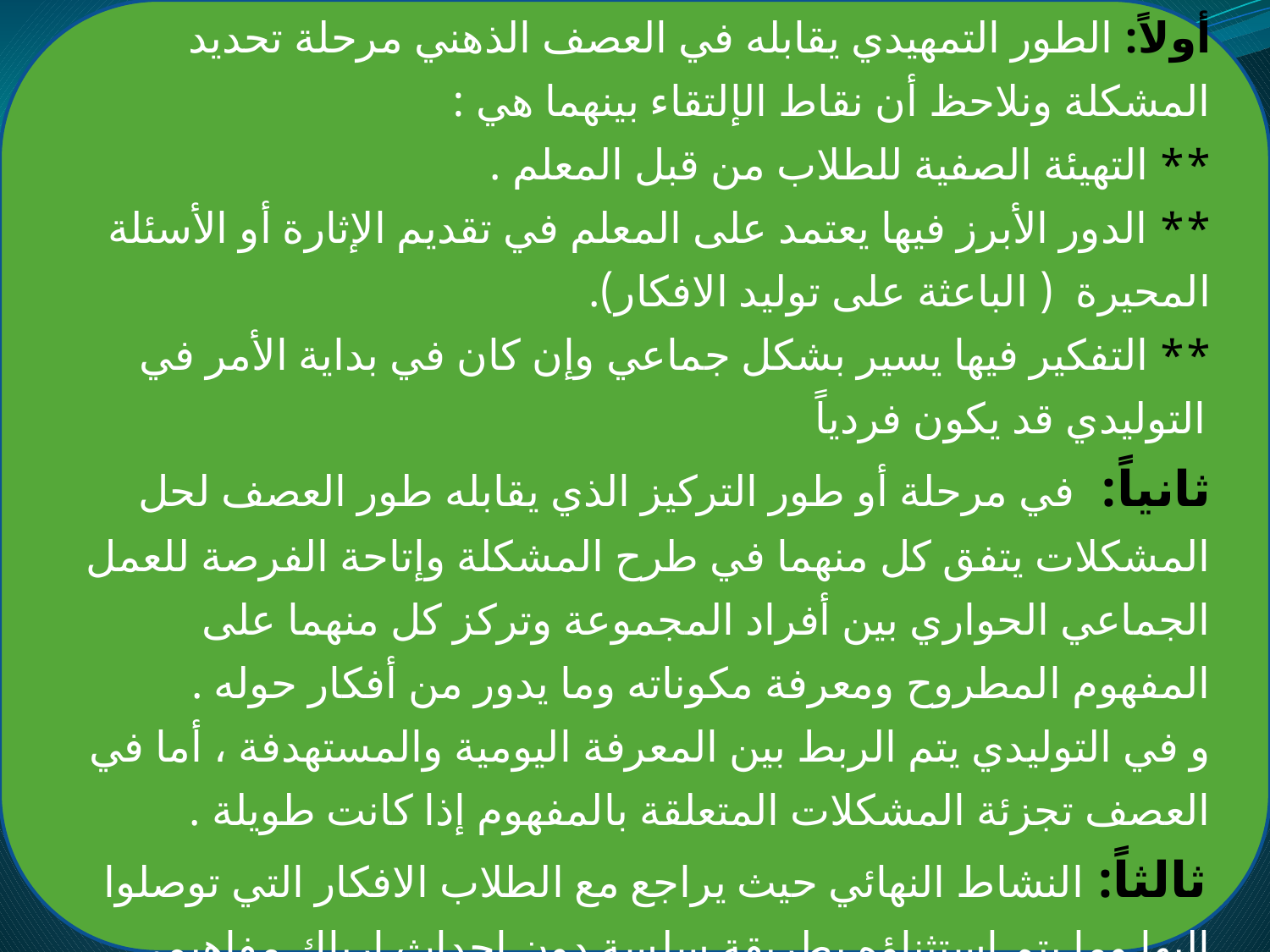

هناك التقاء بين كل من استراتيجية التعلم التوليدي والعصف الذهني
أولاً: الطور التمهيدي يقابله في العصف الذهني مرحلة تحديد المشكلة ونلاحظ أن نقاط الإلتقاء بينهما هي :
** التهيئة الصفية للطلاب من قبل المعلم .
** الدور الأبرز فيها يعتمد على المعلم في تقديم الإثارة أو الأسئلة المحيرة  ( الباعثة على توليد الافكار).
** التفكير فيها يسير بشكل جماعي وإن كان في بداية الأمر في التوليدي قد يكون فردياً
ثانياً:  في مرحلة أو طور التركيز الذي يقابله طور العصف لحل المشكلات يتفق كل منهما في طرح المشكلة وإتاحة الفرصة للعمل الجماعي الحواري بين أفراد المجموعة وتركز كل منهما على المفهوم المطروح ومعرفة مكوناته وما يدور من أفكار حوله .
و في التوليدي يتم الربط بين المعرفة اليومية والمستهدفة ، أما في العصف تجزئة المشكلات المتعلقة بالمفهوم إذا كانت طويلة .
ثالثاً: النشاط النهائي حيث يراجع مع الطلاب الافكار التي توصلوا إليها وما يتم استثناؤه بطريقة سلسة دون إحداث إرباك مفاهيمي لدى الطلاب.